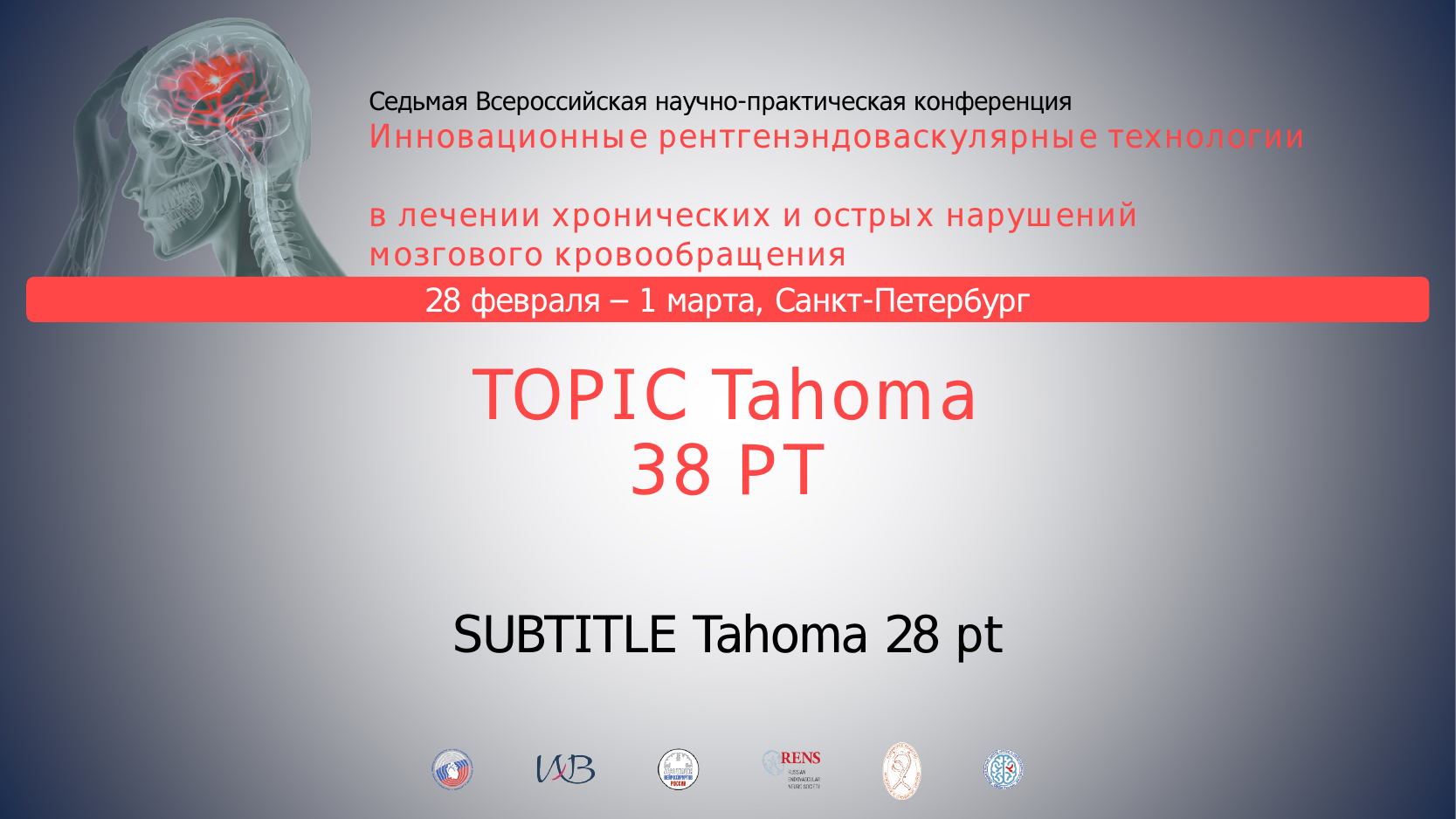

# TOPIC Tahoma 38 PT
SUBTITLE Tahoma 28 pt